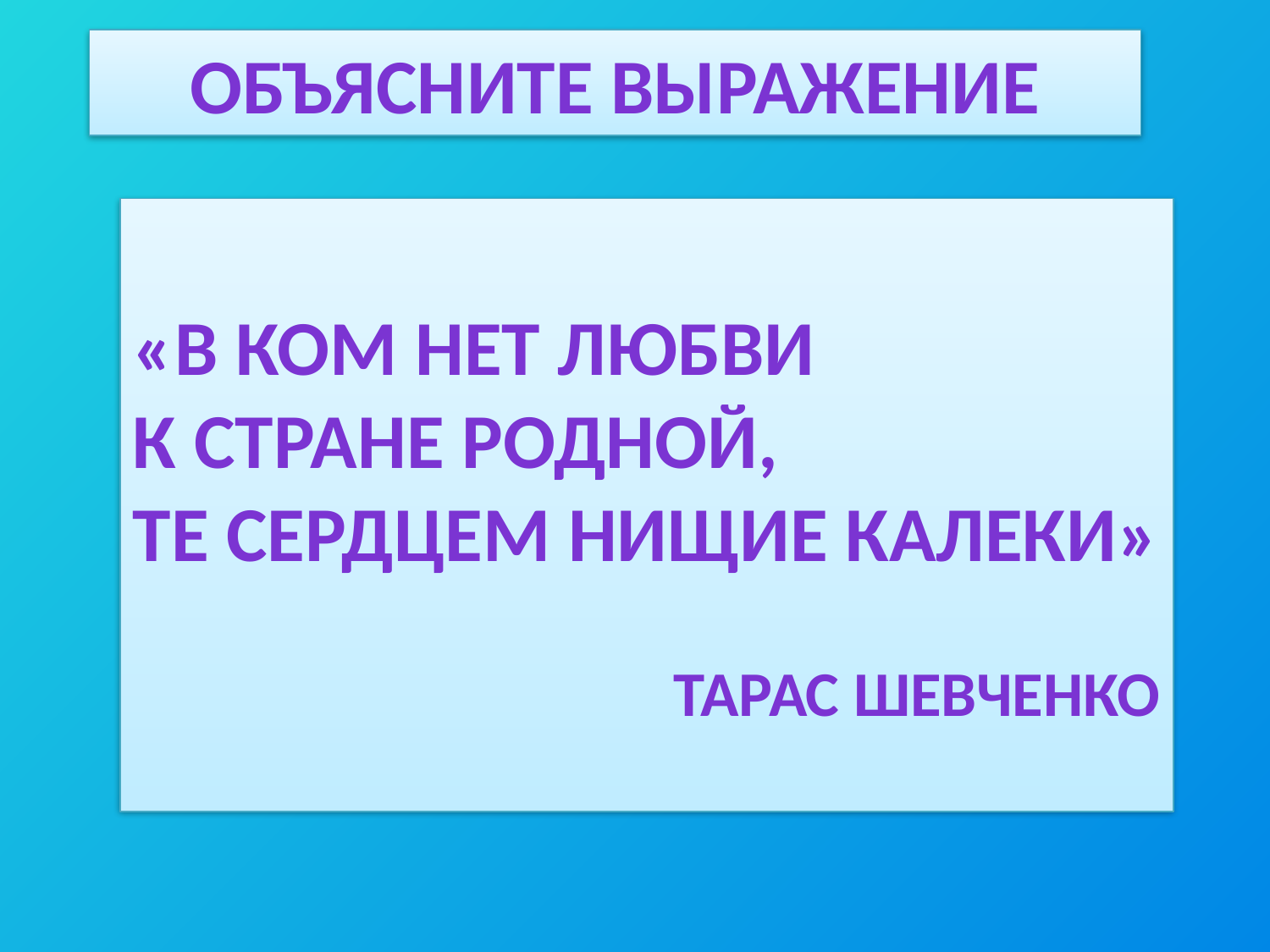

Объясните выражение

«В ком нет любви
к стране родной,
Те сердцем нищие калеки»

Тарас шевченко